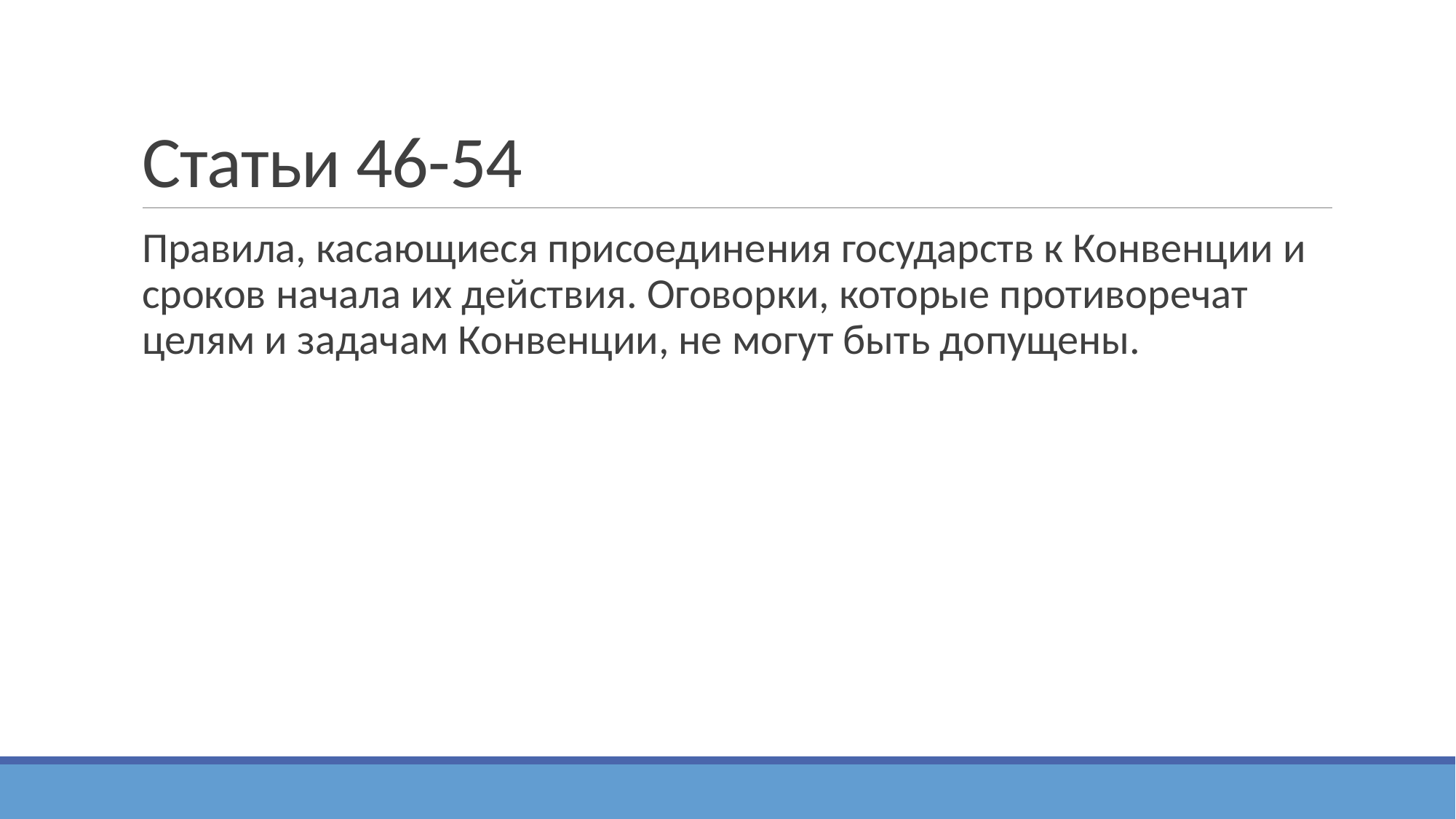

# Статьи 46-54
Правила, касающиеся присоединения государств к Конвенции и сроков начала их действия. Оговорки, которые противоречат целям и задачам Конвенции, не могут быть допущены.